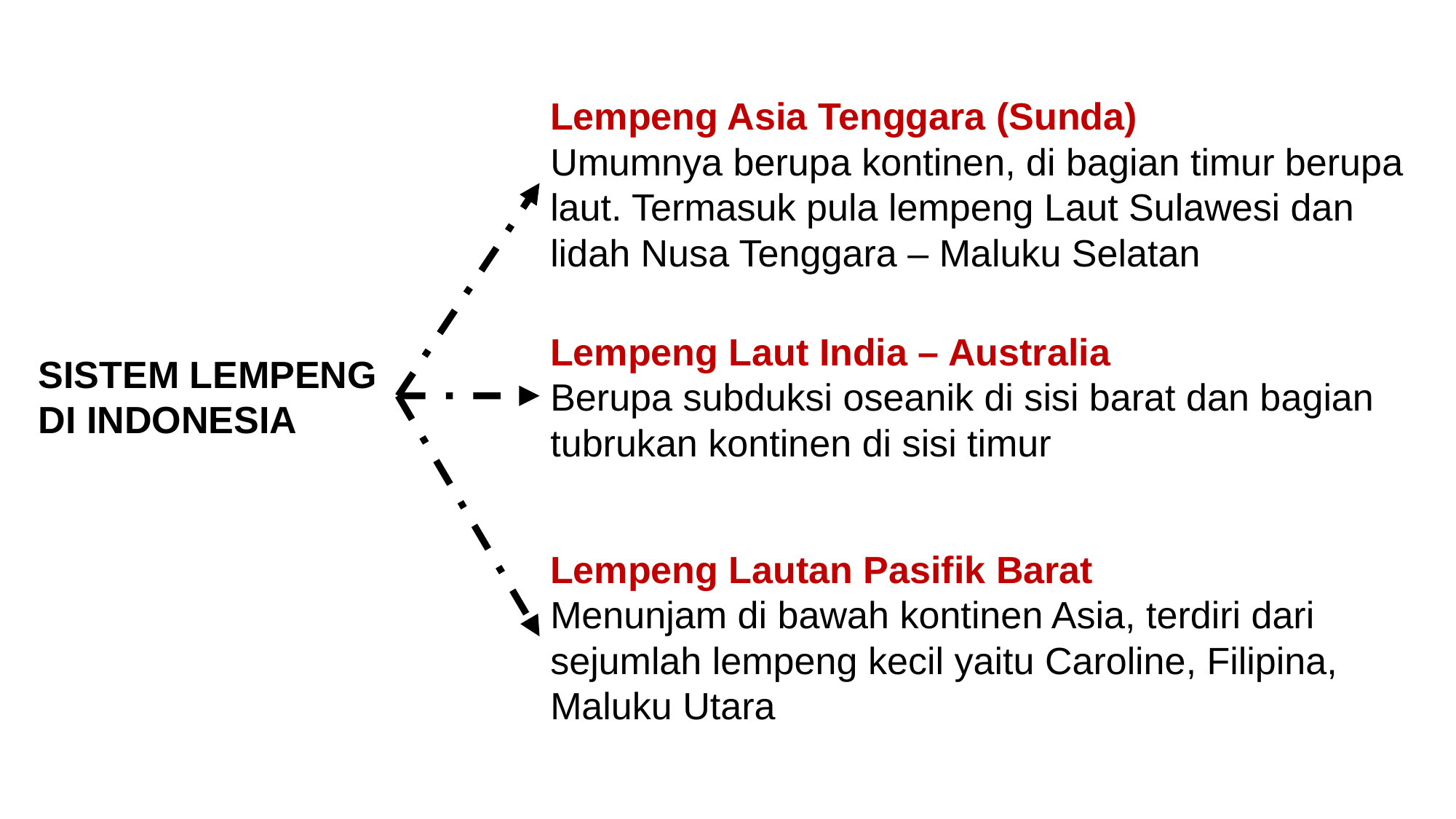

Lempeng Asia Tenggara (Sunda)
Umumnya berupa kontinen, di bagian timur berupa laut. Termasuk pula lempeng Laut Sulawesi dan lidah Nusa Tenggara – Maluku Selatan
SISTEM LEMPENG DI INDONESIA
Lempeng Laut India – Australia
Berupa subduksi oseanik di sisi barat dan bagian tubrukan kontinen di sisi timur
Lempeng Lautan Pasifik Barat
Menunjam di bawah kontinen Asia, terdiri dari sejumlah lempeng kecil yaitu Caroline, Filipina, Maluku Utara